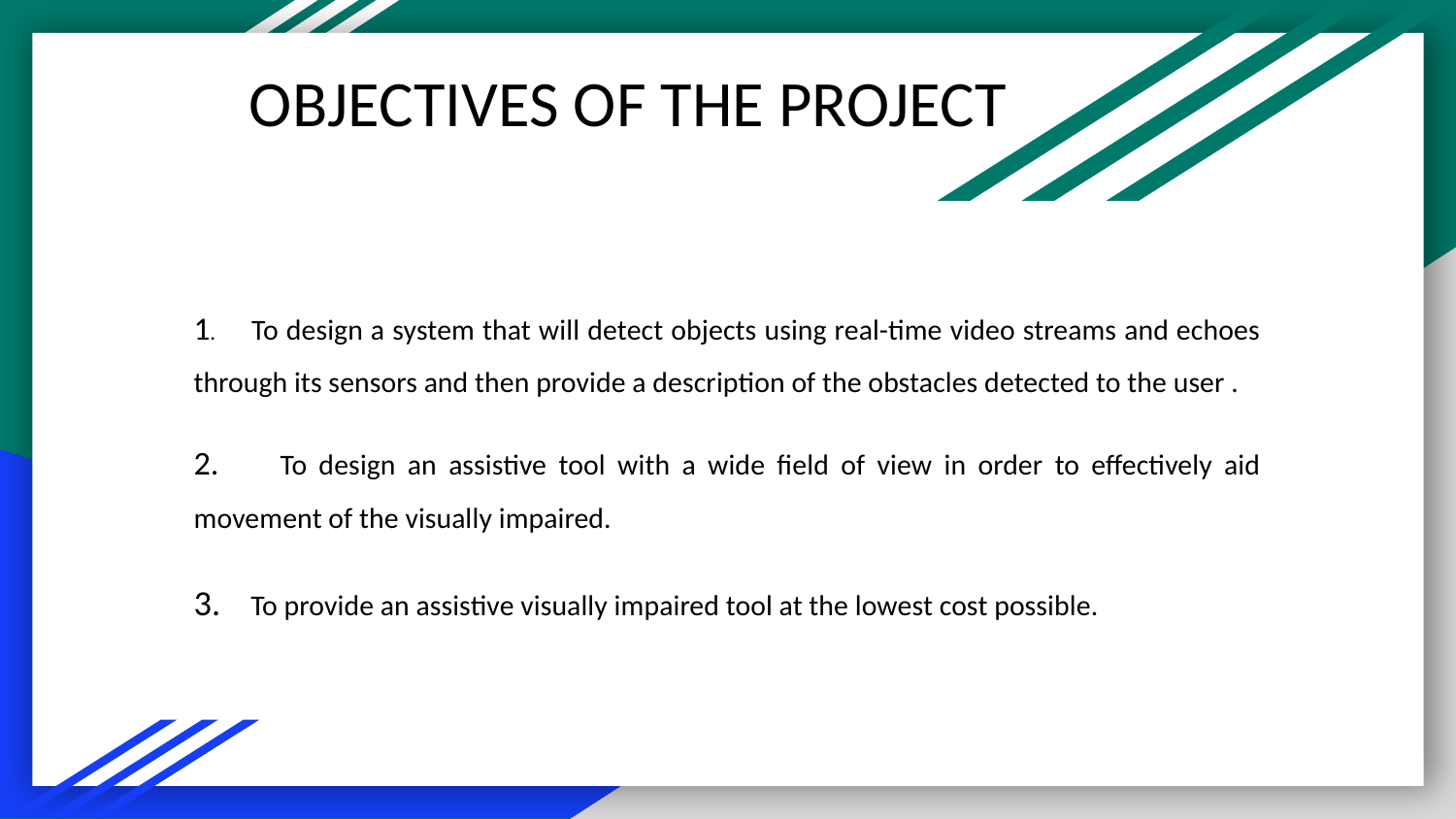

OBJECTIVES OF THE PROJECT
# 1.      To design a system that will detect objects using real-time video streams and echoes through its sensors and then provide a description of the obstacles detected to the user .
2.      To design an assistive tool with a wide field of view in order to effectively aid movement of the visually impaired.
3.      To provide an assistive visually impaired tool at the lowest cost possible.